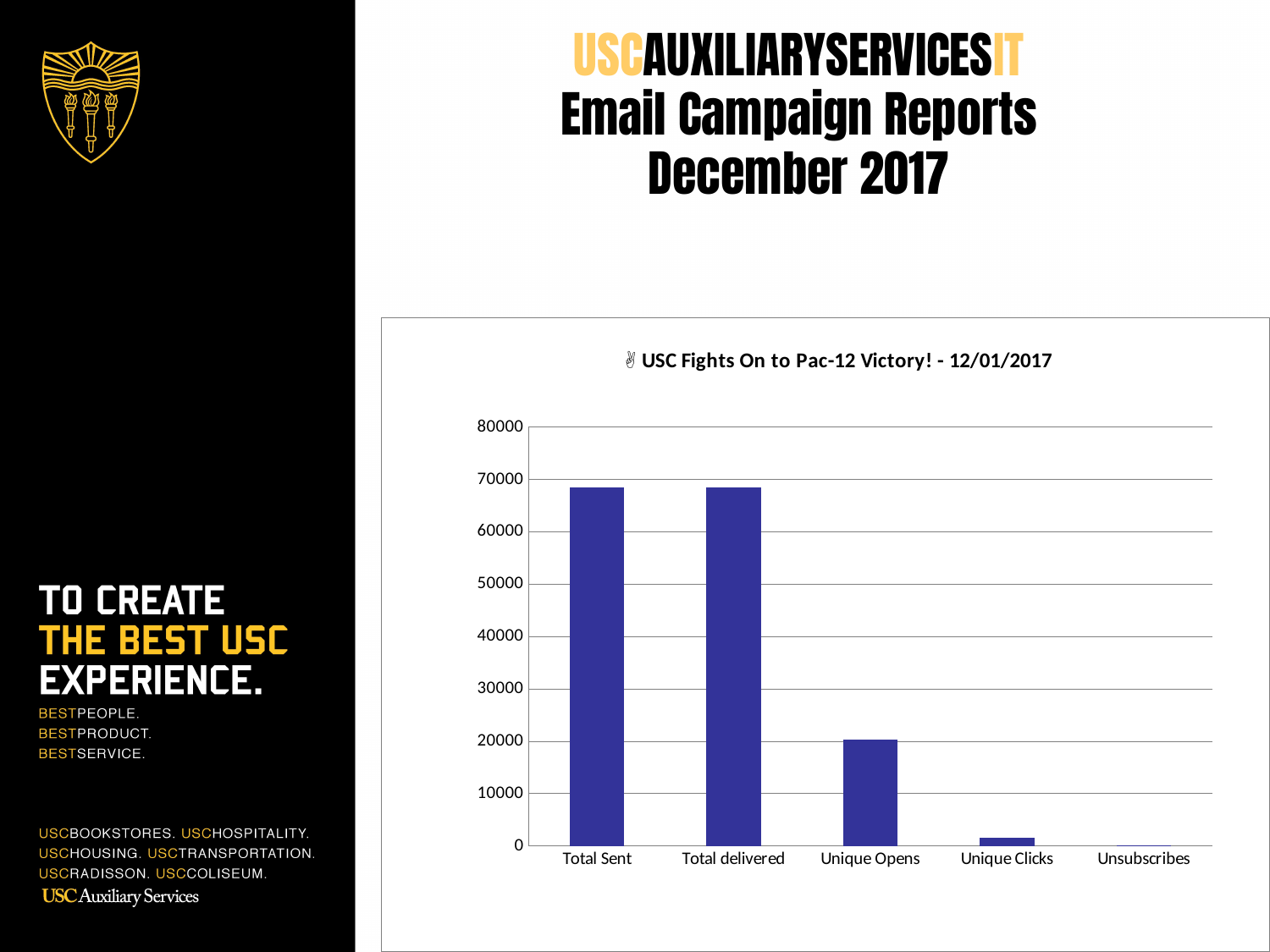

# USCAUXILIARYSERVICESIT Email Campaign Reports December 2017

### Chart:

| Category | BKS list |
|---|---|
| Total Sent | 68524.0 |
| Total delivered | 68494.0 |
| Unique Opens | 20345.0 |
| Unique Clicks | 1545.0 |
| Unsubscribes | 44.0 |